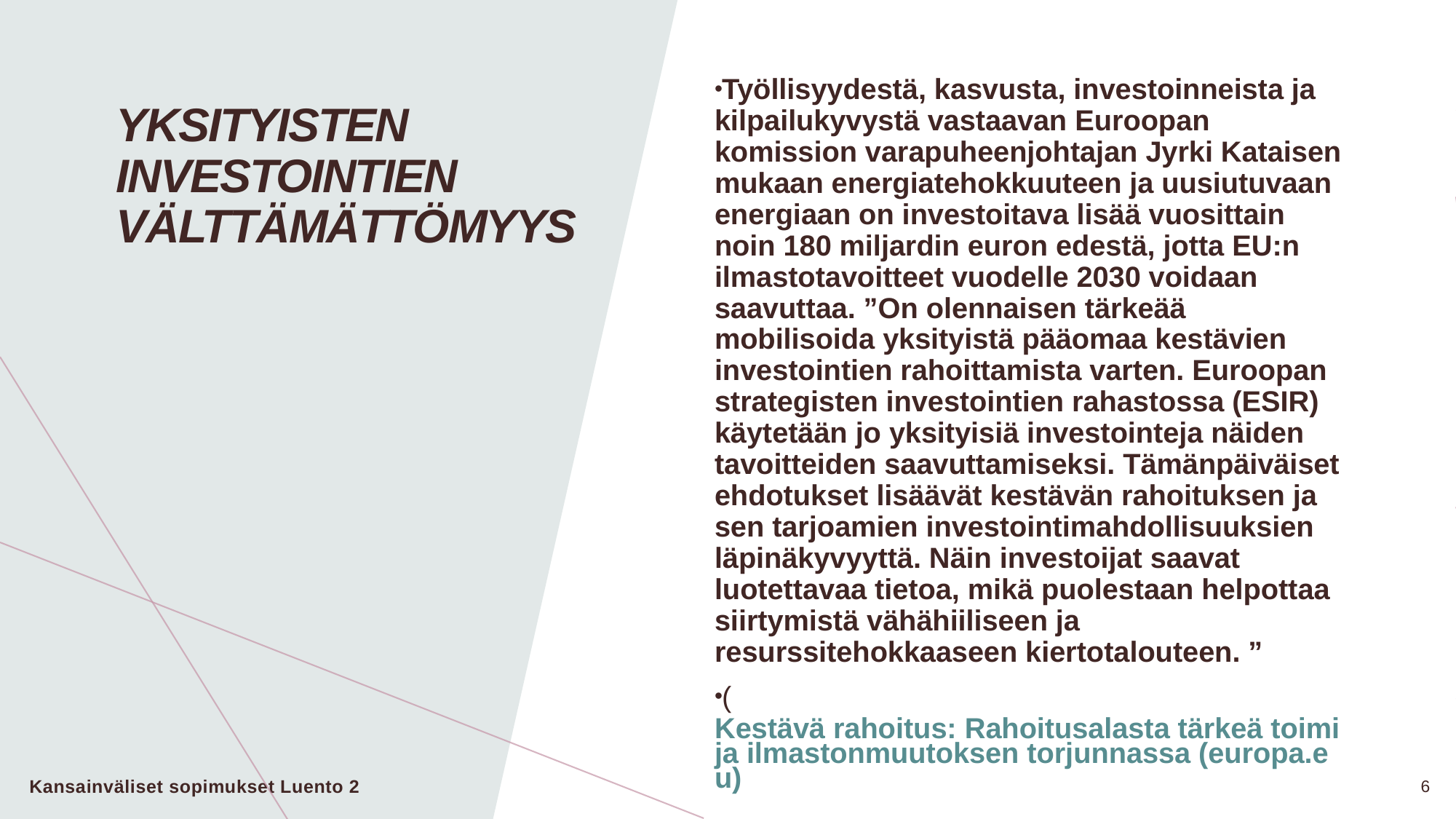

Työllisyydestä, kasvusta, investoinneista ja kilpailukyvystä vastaavan Euroopan komission varapuheenjohtajan Jyrki Kataisen mukaan energiatehokkuuteen ja uusiutuvaan energiaan on investoitava lisää vuosittain noin 180 miljardin euron edestä, jotta EU:n ilmastotavoitteet vuodelle 2030 voidaan saavuttaa. ”On olennaisen tärkeää mobilisoida yksityistä pääomaa kestävien investointien rahoittamista varten. Euroopan strategisten investointien rahastossa (ESIR) käytetään jo yksityisiä investointeja näiden tavoitteiden saavuttamiseksi. Tämänpäiväiset ehdotukset lisäävät kestävän rahoituksen ja sen tarjoamien investointimahdollisuuksien läpinäkyvyyttä. Näin investoijat saavat luotettavaa tietoa, mikä puolestaan helpottaa siirtymistä vähähiiliseen ja resurssitehokkaaseen kiertotalouteen. ”
(Kestävä rahoitus: Rahoitusalasta tärkeä toimija ilmastonmuutoksen torjunnassa (europa.eu)
# Yksityisten investointien välttämättömyys
Kansainväliset sopimukset Luento 2
6